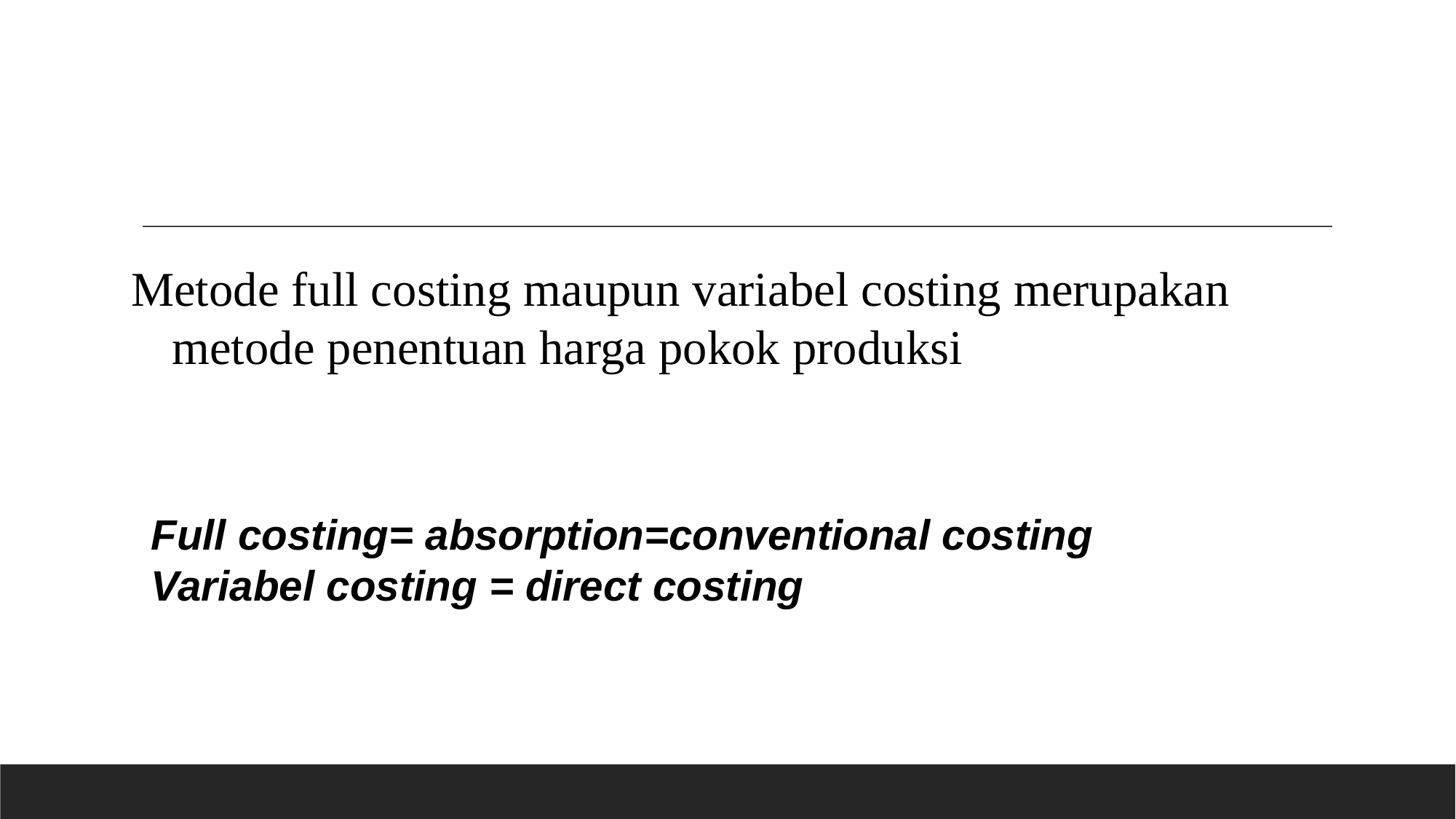

#
Metode full costing maupun variabel costing merupakan metode penentuan harga pokok produksi

Full costing= absorption=conventional costing
Variabel costing = direct costing